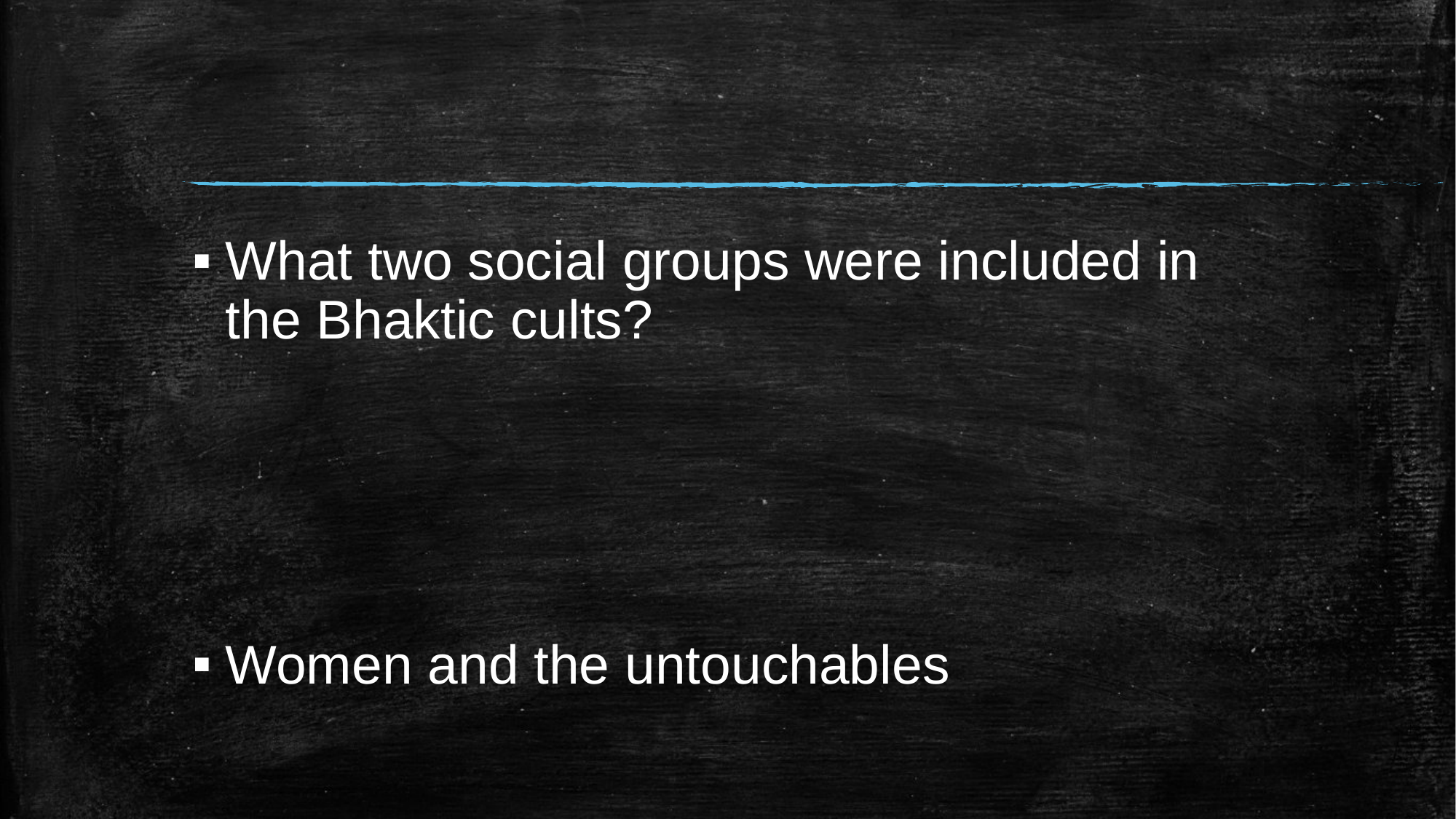

#
What two social groups were included in the Bhaktic cults?

Women and the untouchables